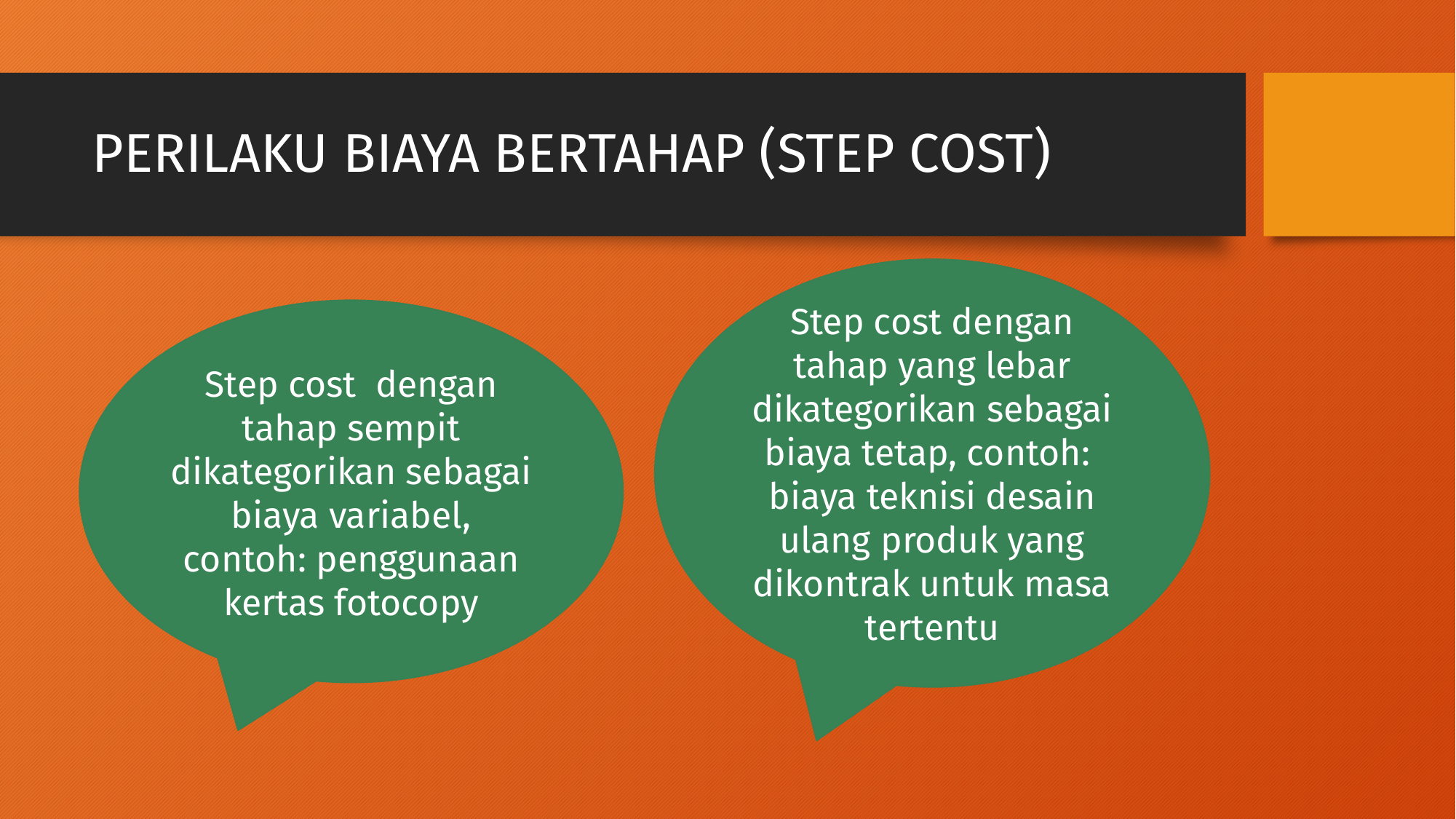

# PERILAKU BIAYA BERTAHAP (STEP COST)

Step cost dengan tahap yang lebar dikategorikan sebagai biaya tetap, contoh:  biaya teknisi desain ulang produk yang dikontrak untuk masa tertentu
Step cost  dengan tahap sempit dikategorikan sebagai biaya variabel, contoh: penggunaan kertas fotocopy